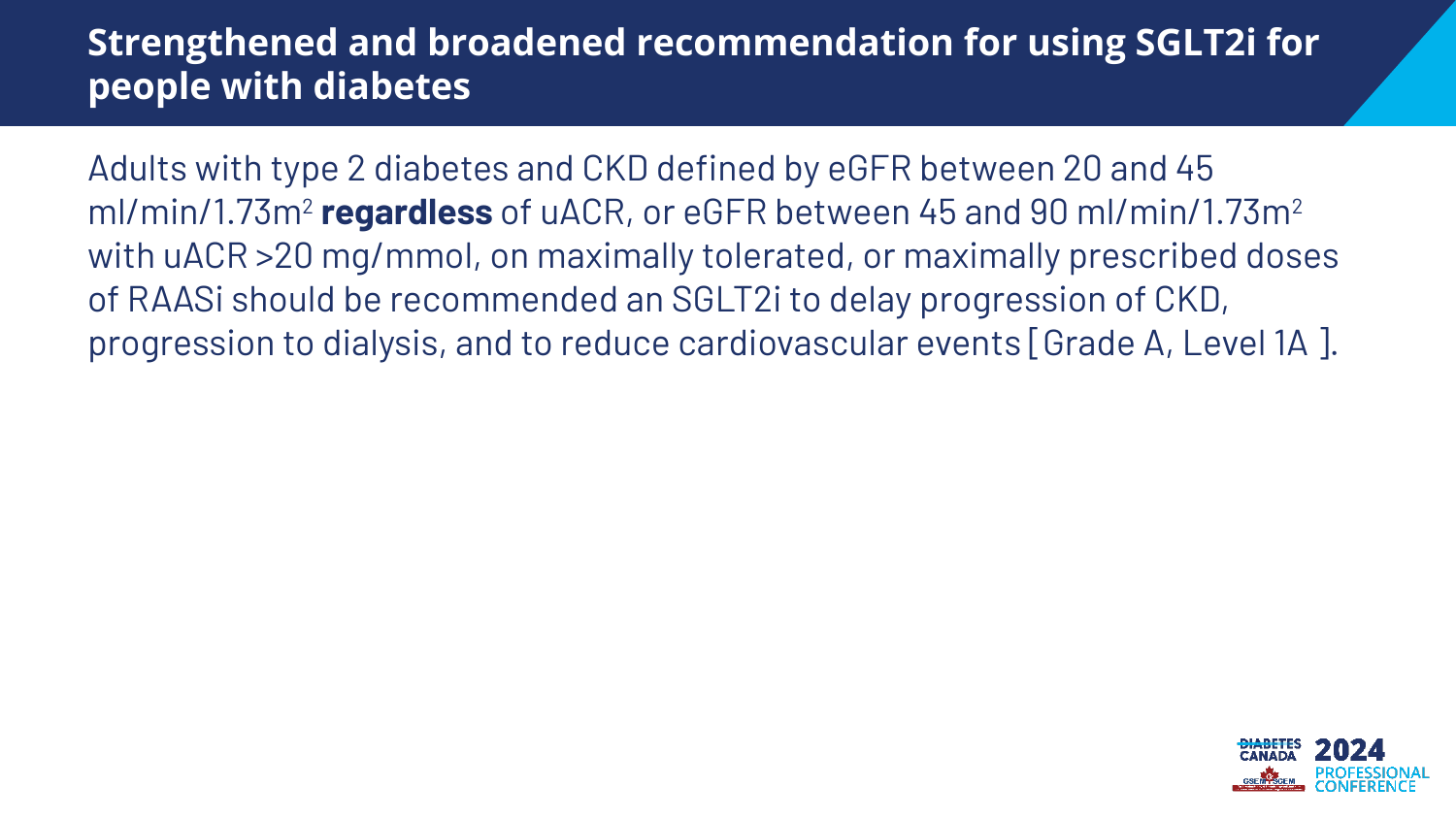

# Strengthened and broadened recommendation for using SGLT2i for people with diabetes
Adults with type 2 diabetes and CKD defined by eGFR between 20 and 45 ml/min/1.73m2 regardless of uACR, or eGFR between 45 and 90 ml/min/1.73m2 with uACR >20 mg/mmol, on maximally tolerated, or maximally prescribed doses of RAASi should be recommended an SGLT2i to delay progression of CKD, progression to dialysis, and to reduce cardiovascular events [Grade A, Level 1A ].